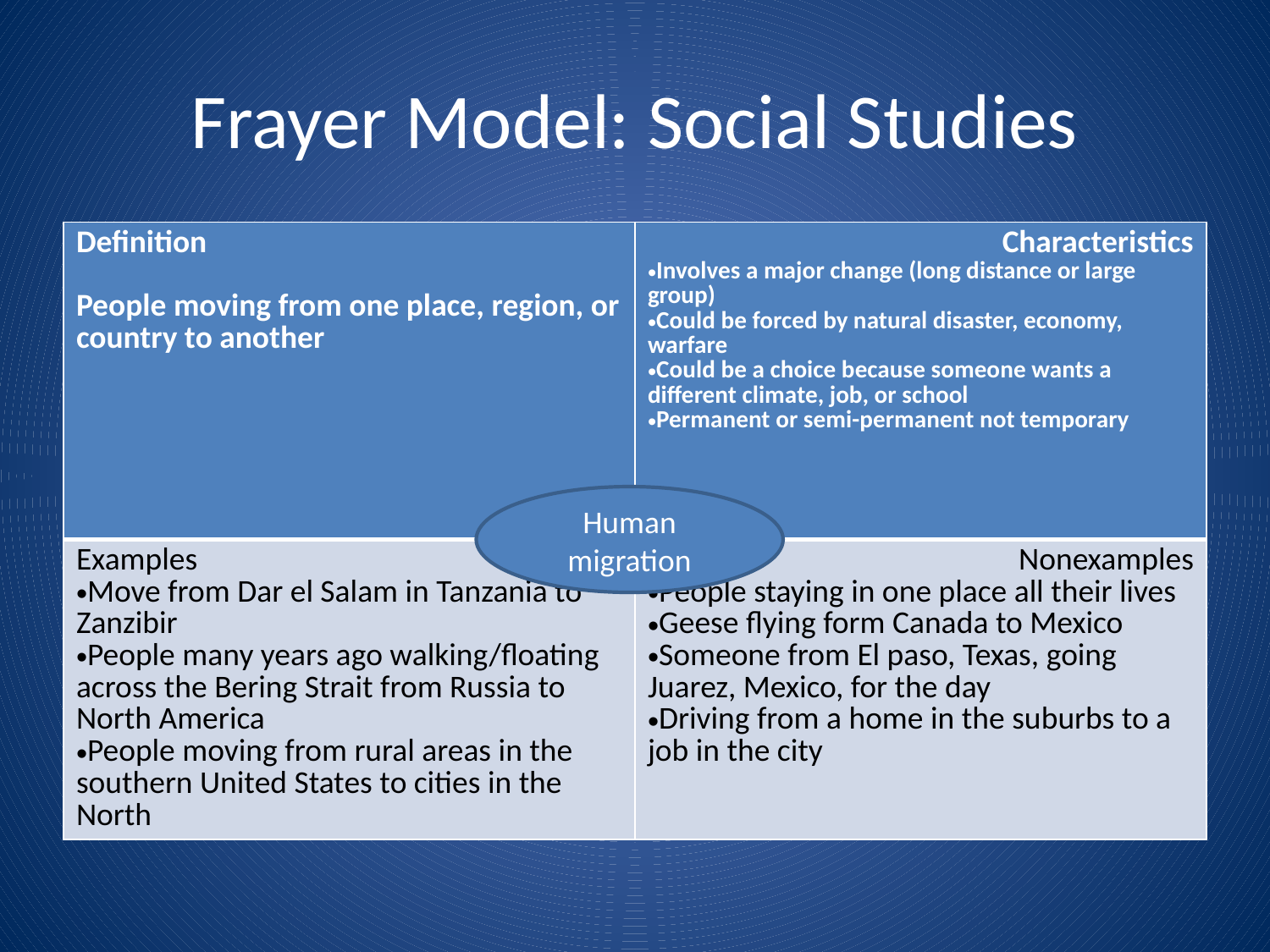

# Frayer Model: Social Studies
| Definition People moving from one place, region, or country to another | Characteristics Involves a major change (long distance or large group) Could be forced by natural disaster, economy, warfare Could be a choice because someone wants a different climate, job, or school Permanent or semi-permanent not temporary |
| --- | --- |
| Examples Move from Dar el Salam in Tanzania to Zanzibir People many years ago walking/floating across the Bering Strait from Russia to North America People moving from rural areas in the southern United States to cities in the North | Nonexamples People staying in one place all their lives Geese flying form Canada to Mexico Someone from El paso, Texas, going Juarez, Mexico, for the day Driving from a home in the suburbs to a job in the city |
Human migration